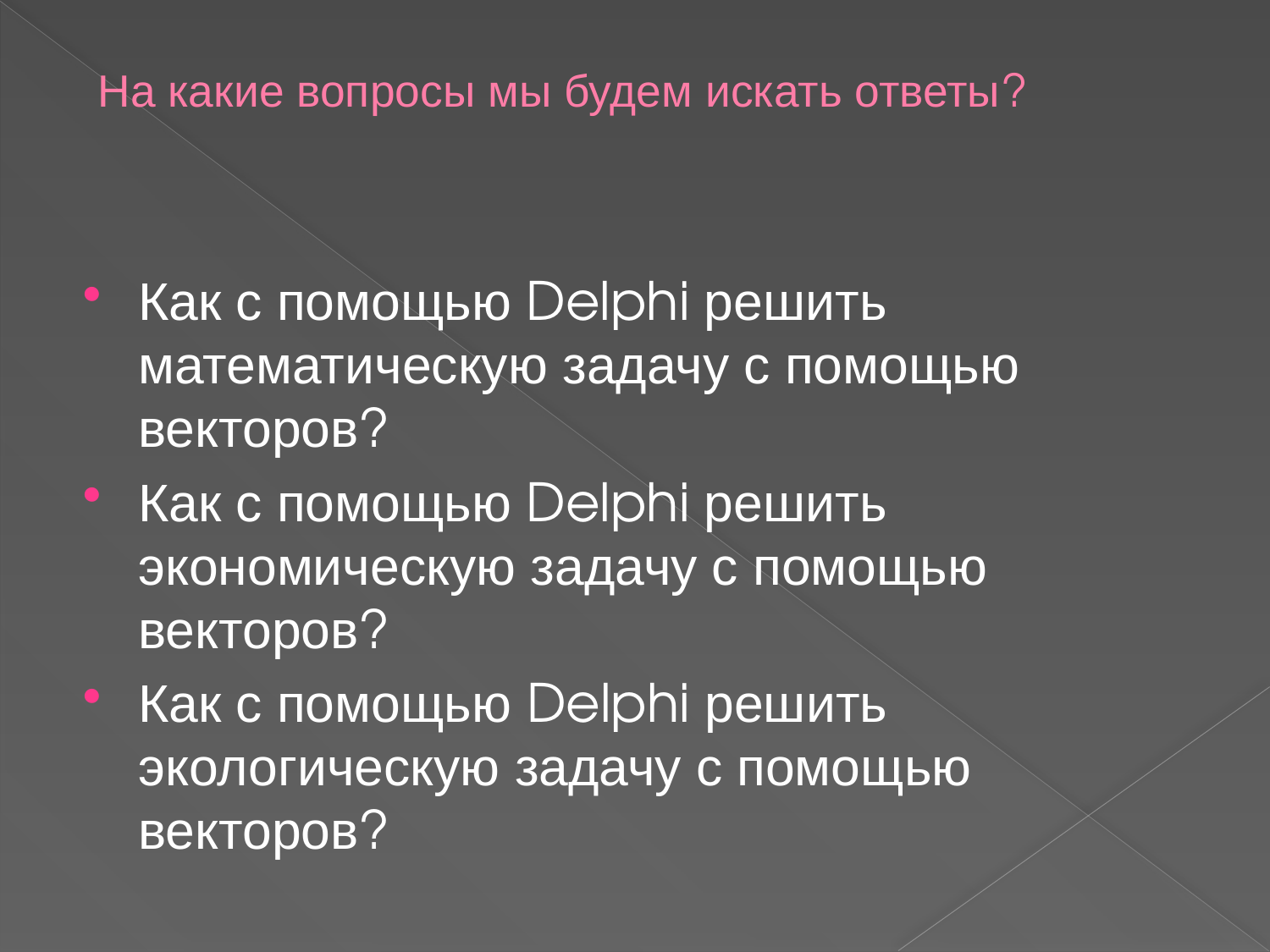

# На какие вопросы мы будем искать ответы?
Как с помощью Delphi решить математическую задачу с помощью векторов?
Как с помощью Delphi решить экономическую задачу с помощью векторов?
Как с помощью Delphi решить экологическую задачу с помощью векторов?